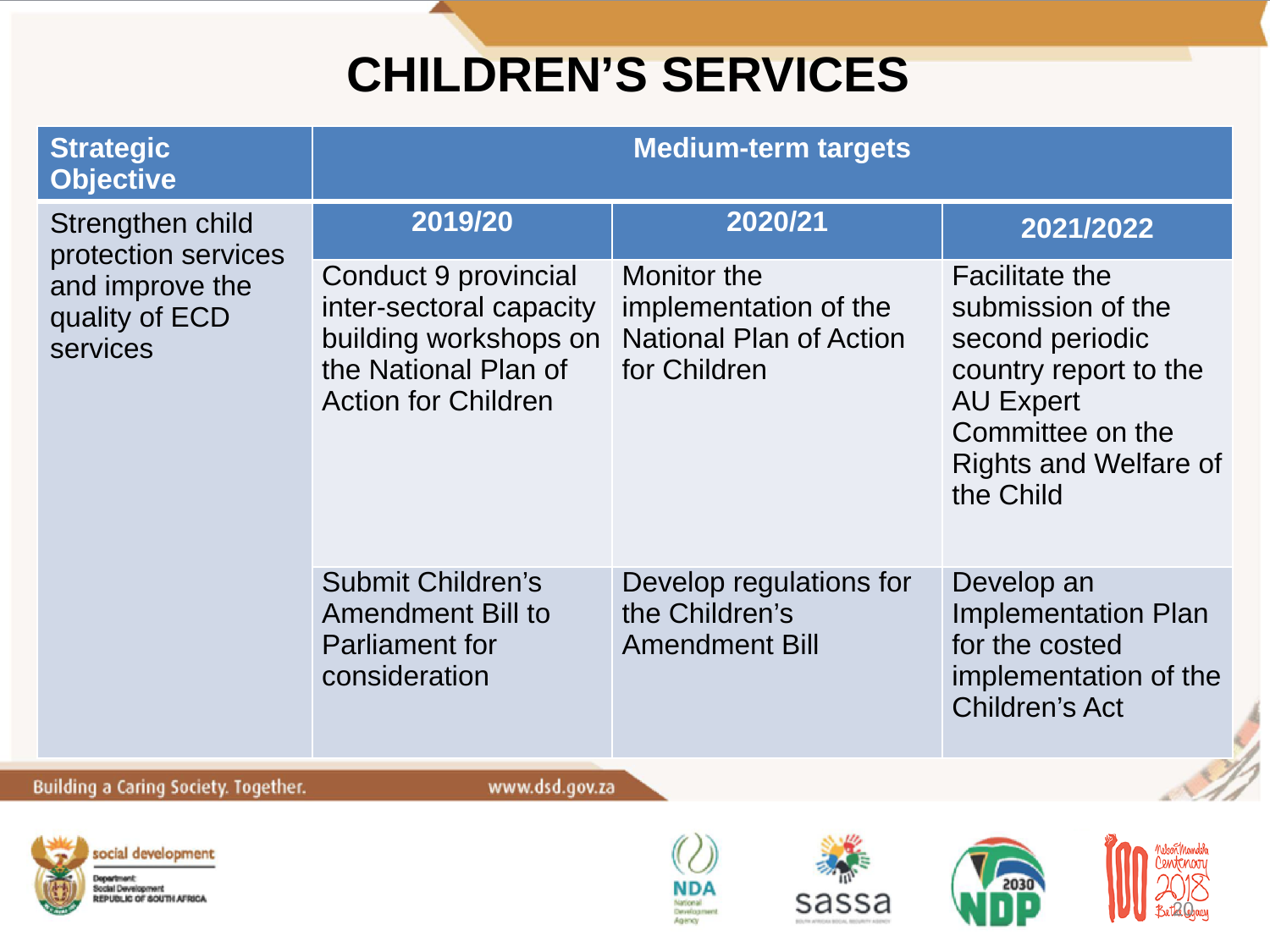

# CHILDREN’S SERVICES
| Strategic Objective | Medium-term targets |  |  |
| --- | --- | --- | --- |
| Strengthen child protection services and improve the quality of ECD services | 2019/20 | 2020/21 | 2021/2022 |
|  | Conduct 9 provincial inter-sectoral capacity building workshops on the National Plan of Action for Children | Monitor the implementation of the National Plan of Action for Children | Facilitate the submission of the second periodic country report to the AU Expert Committee on the Rights and Welfare of the Child |
|  | Submit Children’s Amendment Bill to Parliament for consideration | Develop regulations for the Children’s Amendment Bill | Develop an Implementation Plan for the costed implementation of the Children’s Act |
20